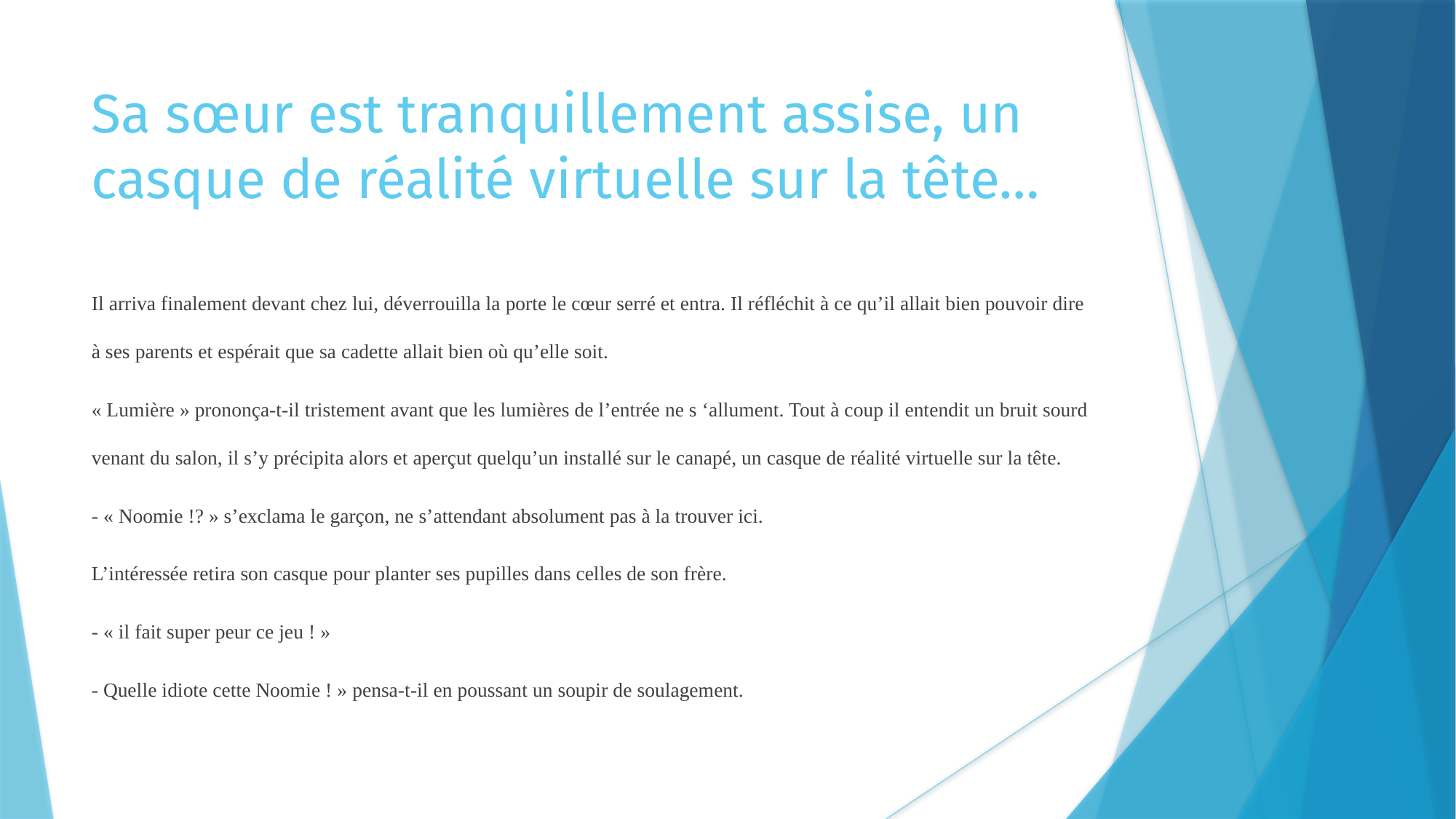

Sa sœur est tranquillement assise, un casque de réalité virtuelle sur la tête…
Il arriva finalement devant chez lui, déverrouilla la porte le cœur serré et entra. Il réfléchit à ce qu’il allait bien pouvoir dire à ses parents et espérait que sa cadette allait bien où qu’elle soit.
« Lumière » prononça-t-il tristement avant que les lumières de l’entrée ne s ‘allument. Tout à coup il entendit un bruit sourd venant du salon, il s’y précipita alors et aperçut quelqu’un installé sur le canapé, un casque de réalité virtuelle sur la tête.
- « Noomie !? » s’exclama le garçon, ne s’attendant absolument pas à la trouver ici.
L’intéressée retira son casque pour planter ses pupilles dans celles de son frère.
- « il fait super peur ce jeu ! »
- Quelle idiote cette Noomie ! » pensa-t-il en poussant un soupir de soulagement.